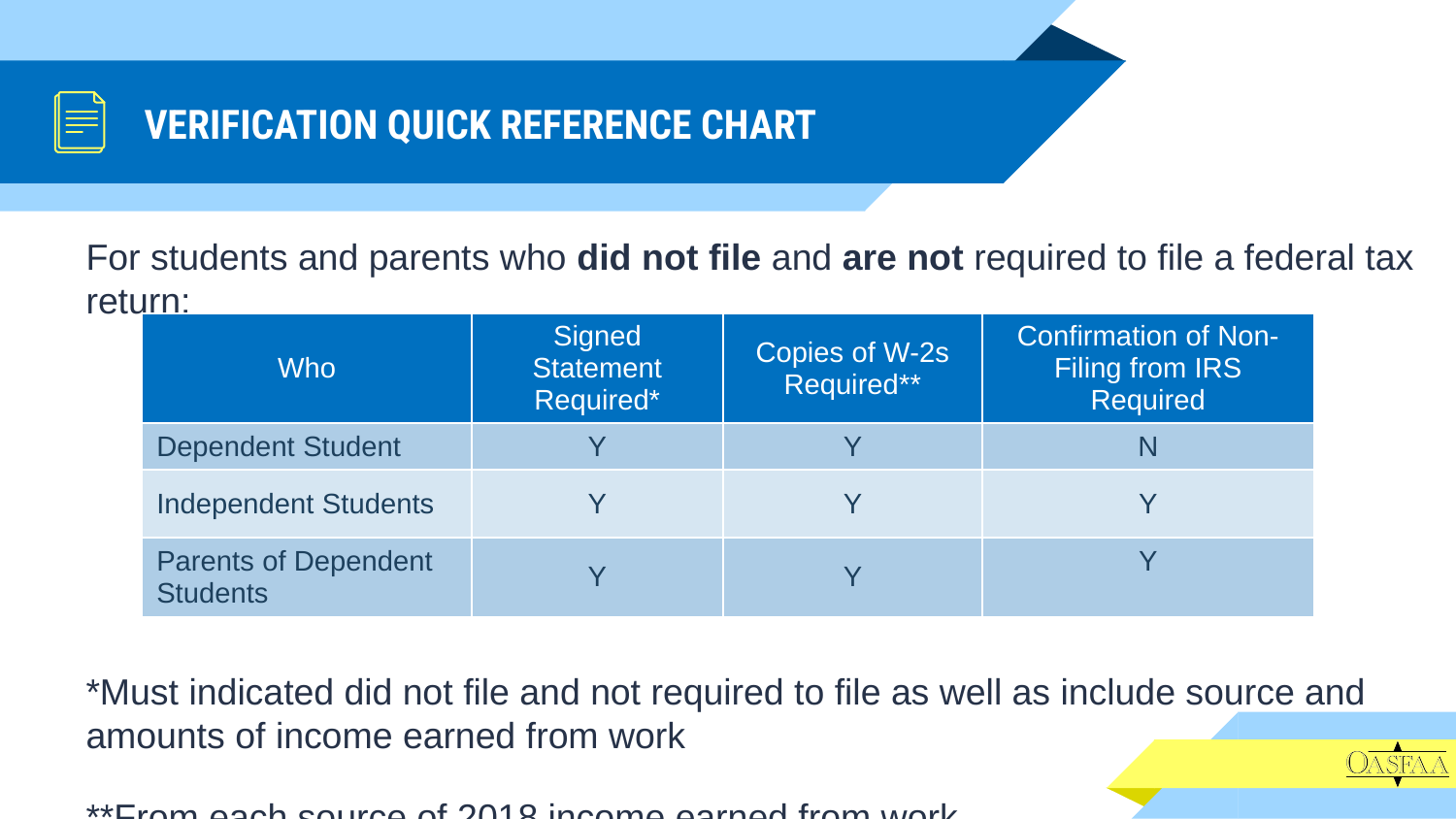

# VERIFICATION QUICK REFERENCE CHART

For students and parents who did not file and are not required to file a federal tax return:

*Must indicated did not file and not required to file as well as include source and amounts of income earned from work
**From each source of 2018 income earned from work
| Who | Signed Statement Required\* | Copies of W-2s Required\*\* | Confirmation of Non-Filing from IRS Required |
| --- | --- | --- | --- |
| Dependent Student | Y | Y | N |
| Independent Students | Y | Y | Y |
| Parents of Dependent Students | Y | Y | Y |